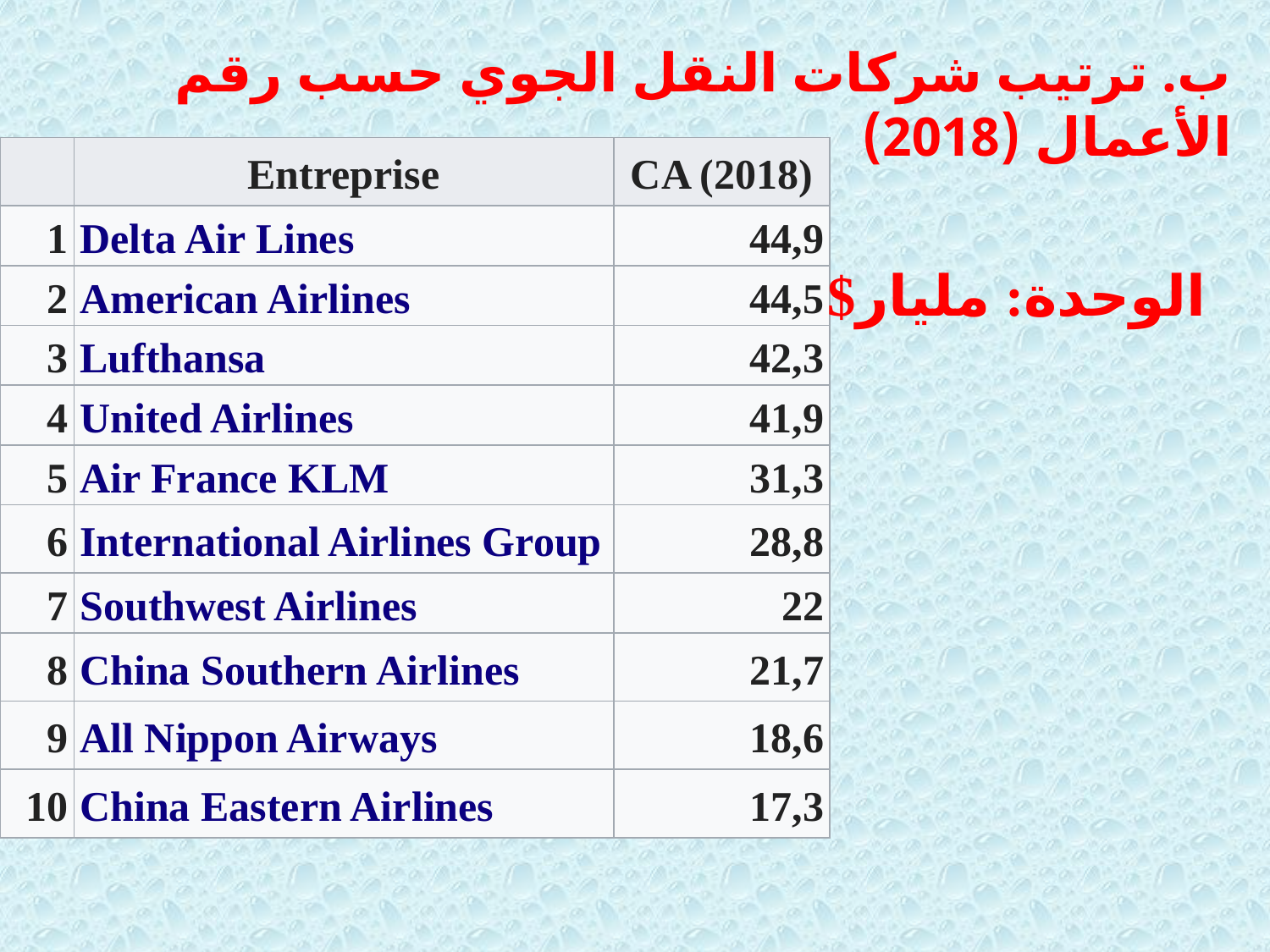

# ب. ترتيب شركات النقل الجوي حسب رقم الأعمال (2018)
|  | Entreprise | CA (2018) |
| --- | --- | --- |
| 1 | Delta Air Lines | 44,9 |
| 2 | American Airlines | 44,5 |
| 3 | Lufthansa | 42,3 |
| 4 | United Airlines | 41,9 |
| 5 | Air France KLM | 31,3 |
| 6 | International Airlines Group | 28,8 |
| 7 | Southwest Airlines | 22 |
| 8 | China Southern Airlines | 21,7 |
| 9 | All Nippon Airways | 18,6 |
| 10 | China Eastern Airlines | 17,3 |
$الوحدة: مليار